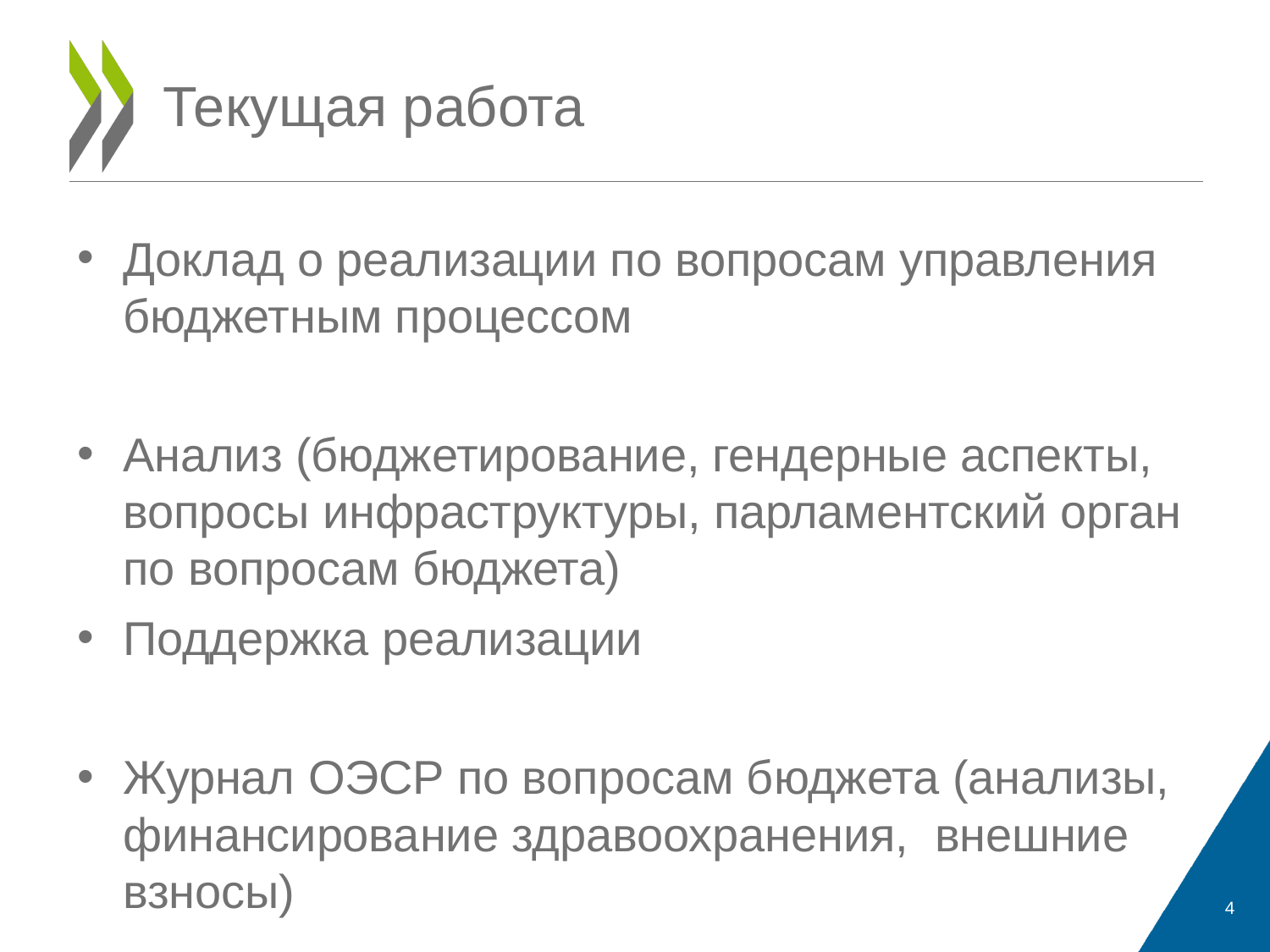

# Текущая работа
Доклад о реализации по вопросам управления бюджетным процессом

Анализ (бюджетирование, гендерные аспекты, вопросы инфраструктуры, парламентский орган по вопросам бюджета)
Поддержка реализации

Журнал ОЭСР по вопросам бюджета (анализы, финансирование здравоохранения,  внешние взносы)

4